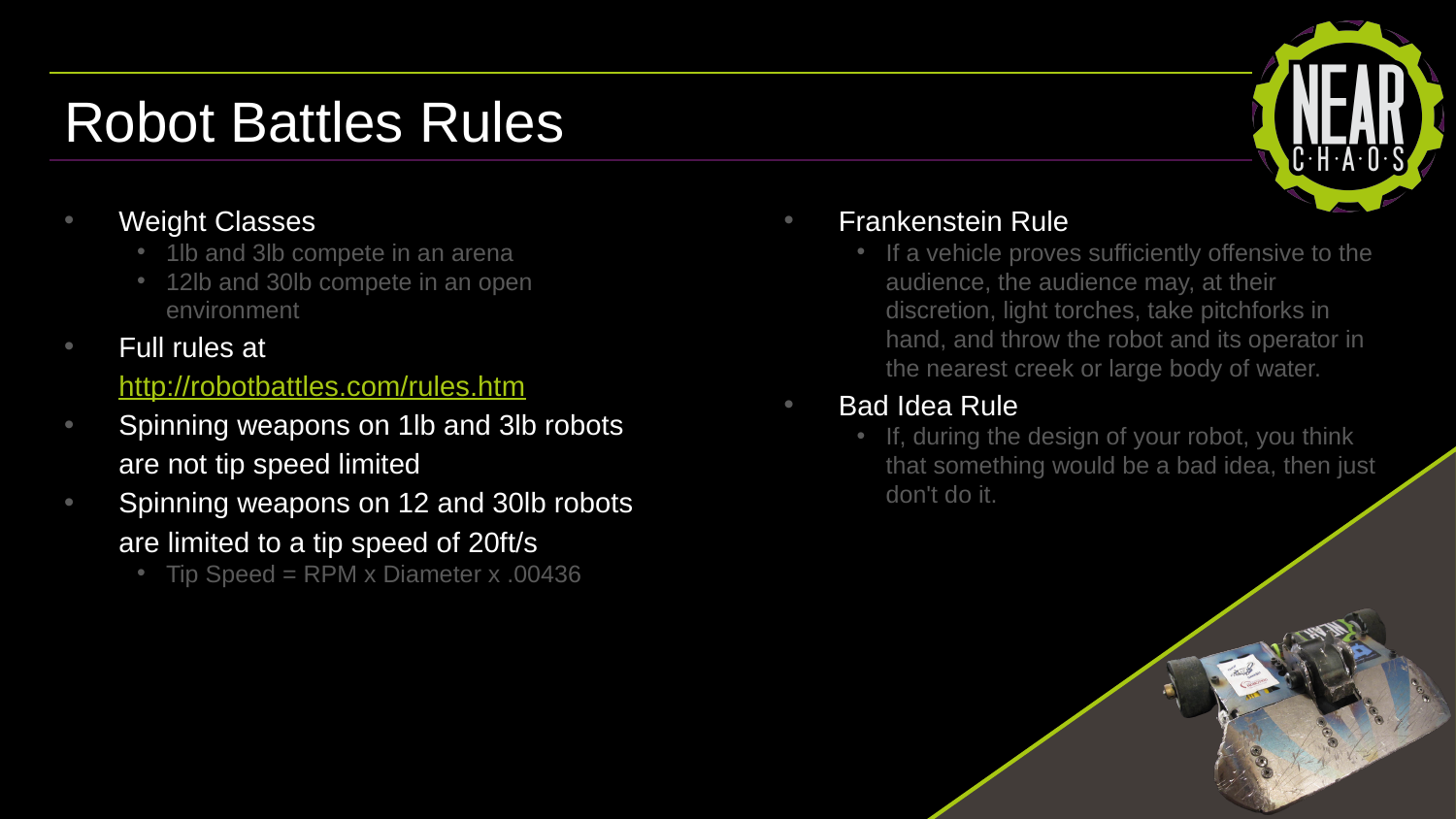

# Robot Battles Rules
Weight Classes
1lb and 3lb compete in an arena
12lb and 30lb compete in an open environment
Full rules at http://robotbattles.com/rules.htm
Spinning weapons on 1lb and 3lb robots are not tip speed limited
Spinning weapons on 12 and 30lb robots are limited to a tip speed of 20ft/s
Tip Speed = RPM x Diameter x .00436

Frankenstein Rule
If a vehicle proves sufficiently offensive to the audience, the audience may, at their discretion, light torches, take pitchforks in hand, and throw the robot and its operator in the nearest creek or large body of water.
Bad Idea Rule
If, during the design of your robot, you think that something would be a bad idea, then just don't do it.